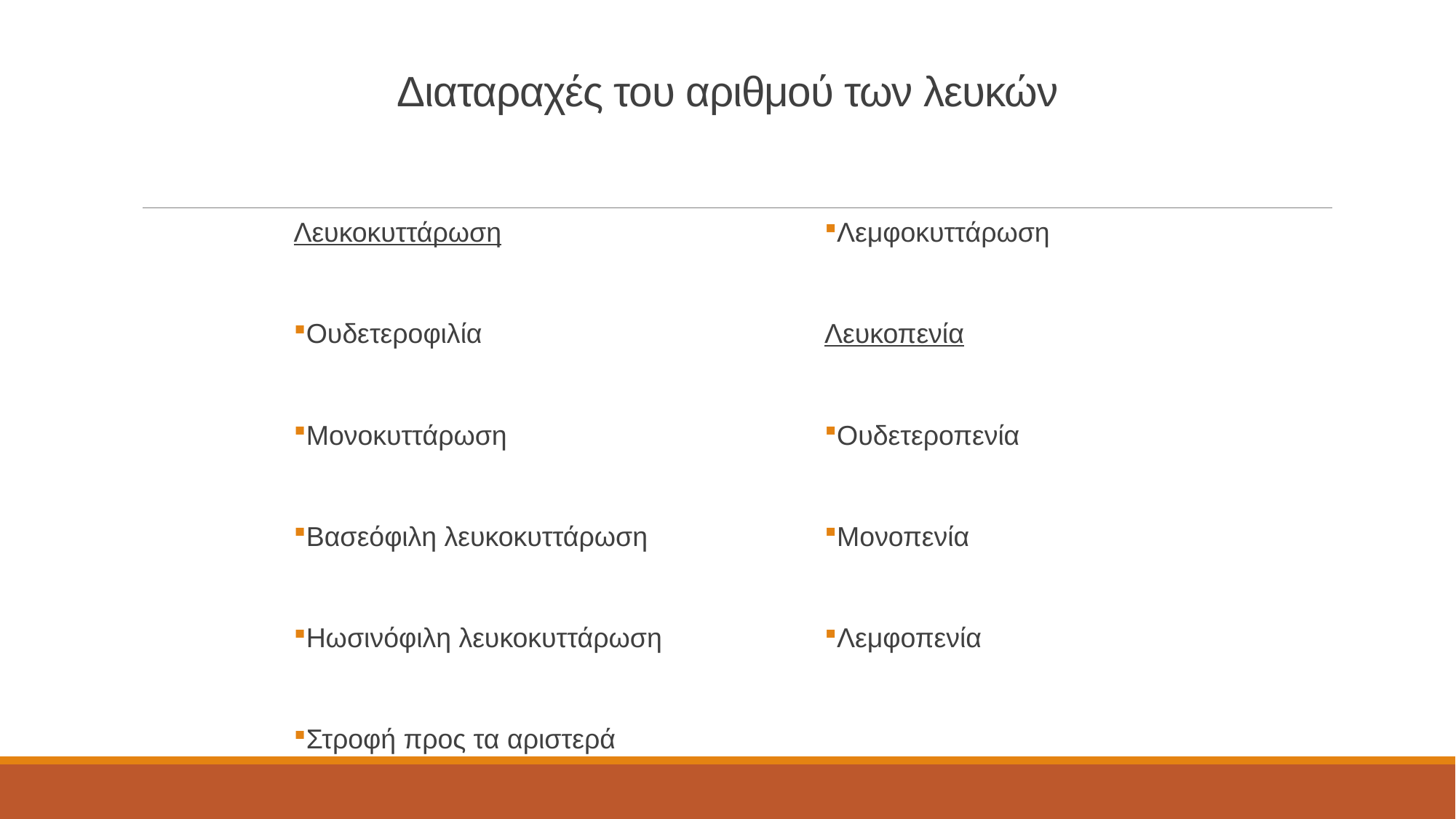

# Διαταραχές του αριθμού των λευκών
Λευκοκυττάρωση

Ουδετεροφιλία

Μονοκυττάρωση

Βασεόφιλη λευκοκυττάρωση

Ηωσινόφιλη λευκοκυττάρωση

Στροφή προς τα αριστερά
Λεμφοκυττάρωση

Λευκοπενία

Ουδετεροπενία

Μονοπενία

Λεμφοπενία